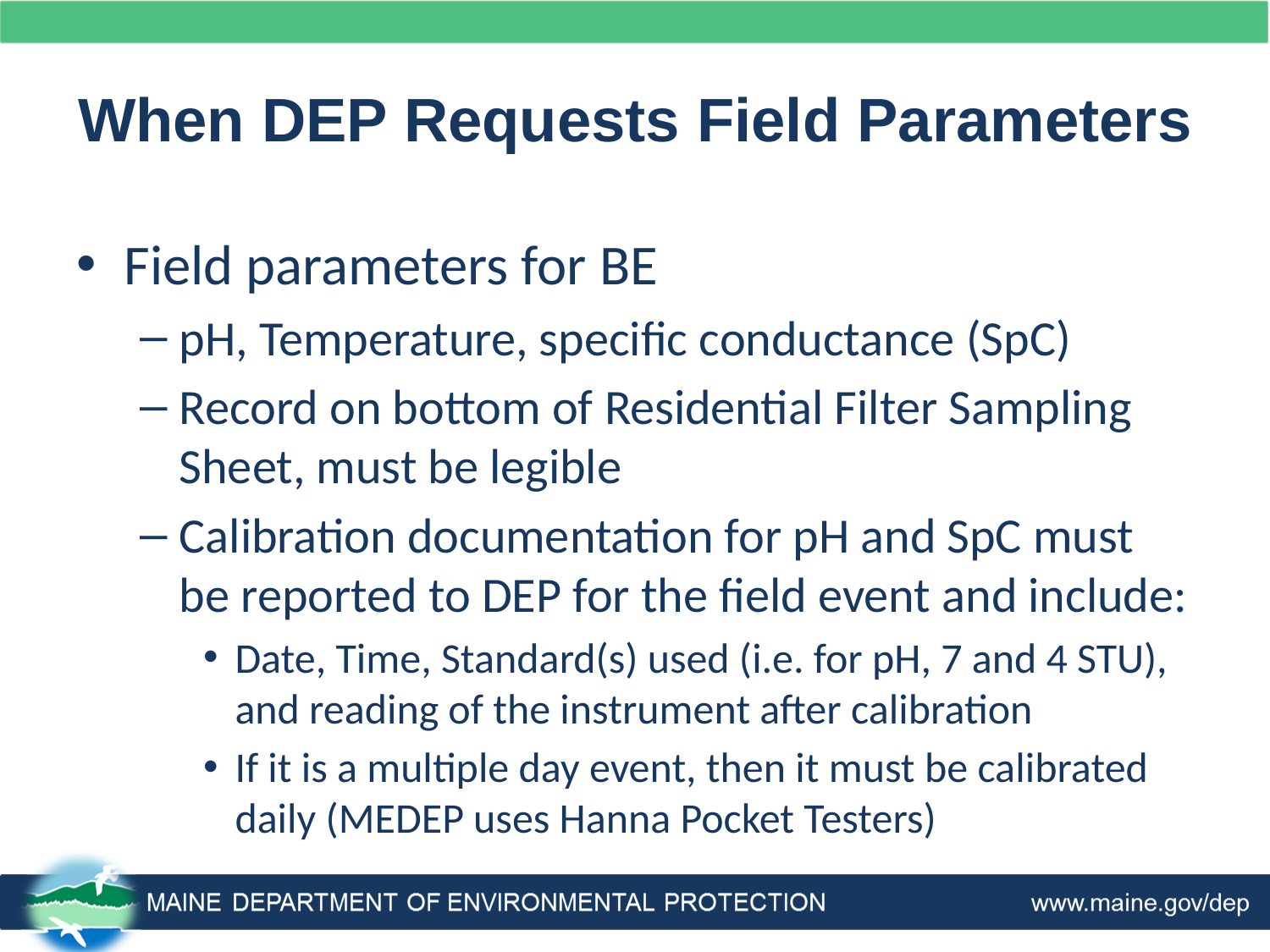

# When DEP Requests Field Parameters
Field parameters for BE
pH, Temperature, specific conductance (SpC)
Record on bottom of Residential Filter Sampling Sheet, must be legible
Calibration documentation for pH and SpC must be reported to DEP for the field event and include:
Date, Time, Standard(s) used (i.e. for pH, 7 and 4 STU), and reading of the instrument after calibration
If it is a multiple day event, then it must be calibrated daily (MEDEP uses Hanna Pocket Testers)